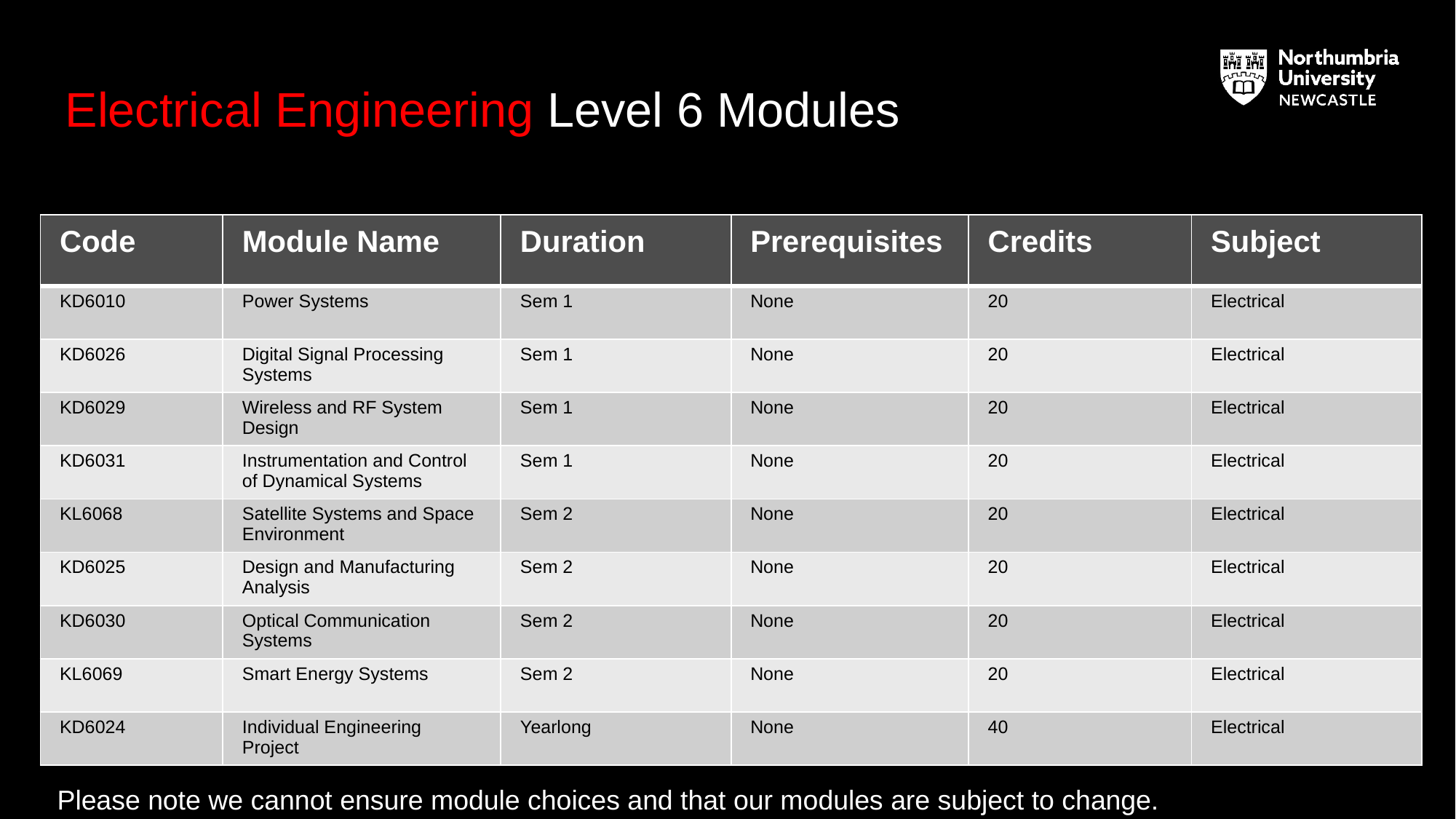

# Electrical Engineering Level 6 Modules
| Code | Module Name | Duration | Prerequisites | Credits | Subject |
| --- | --- | --- | --- | --- | --- |
| KD6010 | Power Systems | Sem 1 | None | 20 | Electrical |
| KD6026 | Digital Signal Processing Systems | Sem 1 | None | 20 | Electrical |
| KD6029 | Wireless and RF System Design | Sem 1 | None | 20 | Electrical |
| KD6031 | Instrumentation and Control of Dynamical Systems | Sem 1 | None | 20 | Electrical |
| KL6068 | Satellite Systems and Space Environment | Sem 2 | None | 20 | Electrical |
| KD6025 | Design and Manufacturing Analysis | Sem 2 | None | 20 | Electrical |
| KD6030 | Optical Communication Systems | Sem 2 | None | 20 | Electrical |
| KL6069 | Smart Energy Systems | Sem 2 | None | 20 | Electrical |
| KD6024 | Individual Engineering Project | Yearlong | None | 40 | Electrical |
Please note we cannot ensure module choices and that our modules are subject to change.